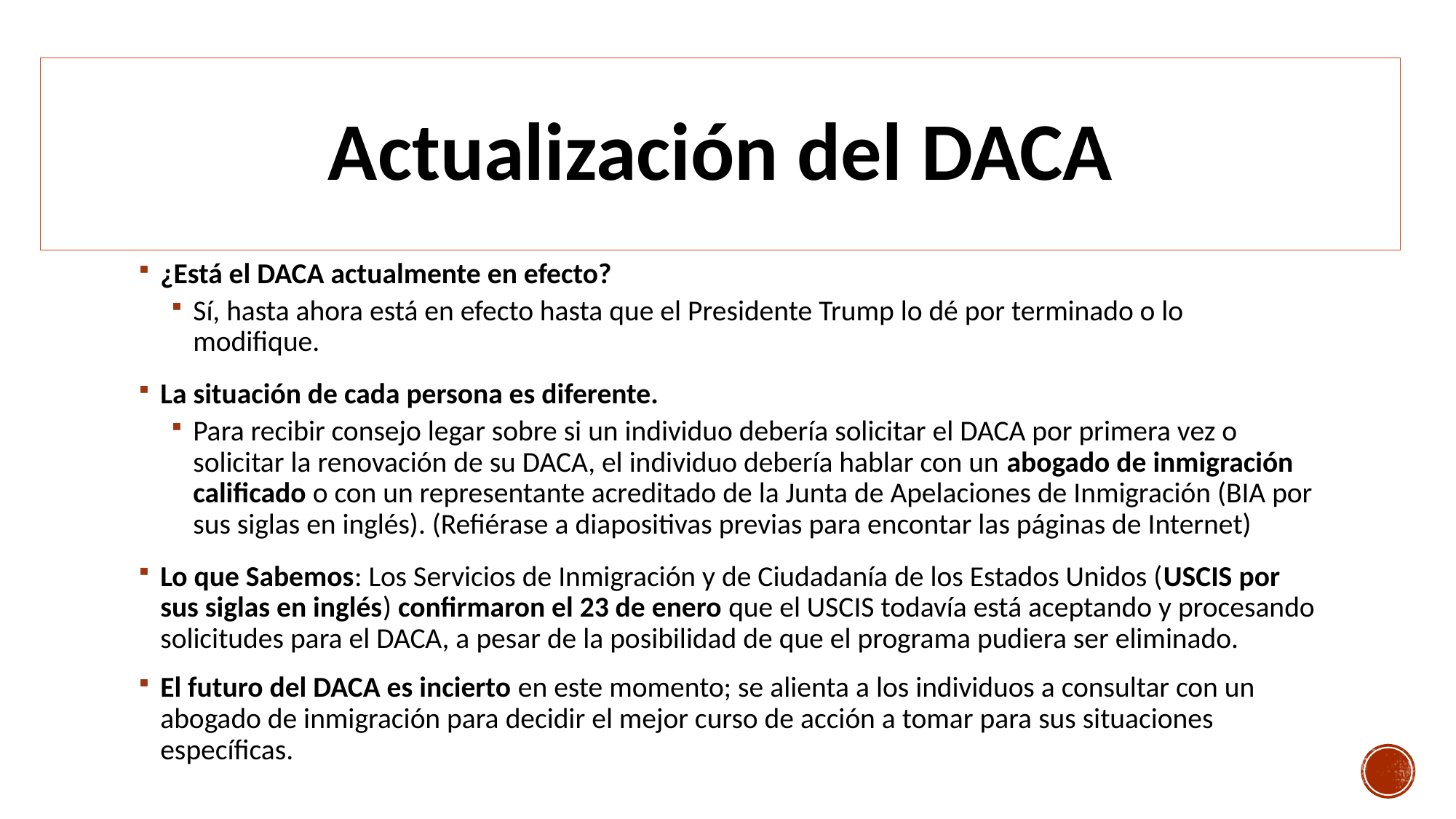

# Actualización del DACA
¿Está el DACA actualmente en efecto?
Sí, hasta ahora está en efecto hasta que el Presidente Trump lo dé por terminado o lo modifique.
La situación de cada persona es diferente.
Para recibir consejo legar sobre si un individuo debería solicitar el DACA por primera vez o solicitar la renovación de su DACA, el individuo debería hablar con un abogado de inmigración calificado o con un representante acreditado de la Junta de Apelaciones de Inmigración (BIA por sus siglas en inglés). (Refiérase a diapositivas previas para encontar las páginas de Internet)
Lo que Sabemos: Los Servicios de Inmigración y de Ciudadanía de los Estados Unidos (USCIS por sus siglas en inglés) confirmaron el 23 de enero que el USCIS todavía está aceptando y procesando solicitudes para el DACA, a pesar de la posibilidad de que el programa pudiera ser eliminado.
El futuro del DACA es incierto en este momento; se alienta a los individuos a consultar con un abogado de inmigración para decidir el mejor curso de acción a tomar para sus situaciones específicas.